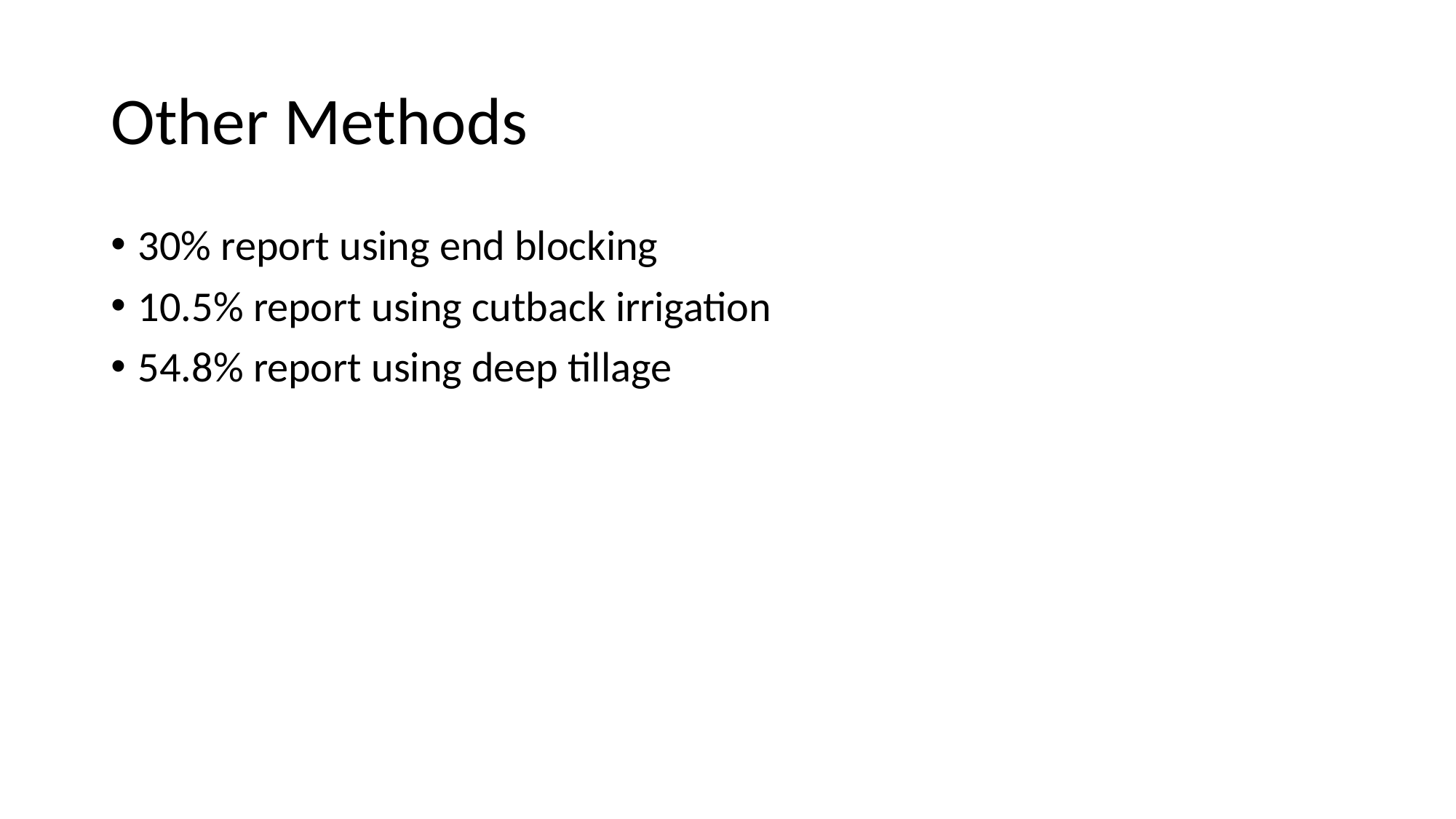

# Other Methods
30% report using end blocking
10.5% report using cutback irrigation
54.8% report using deep tillage